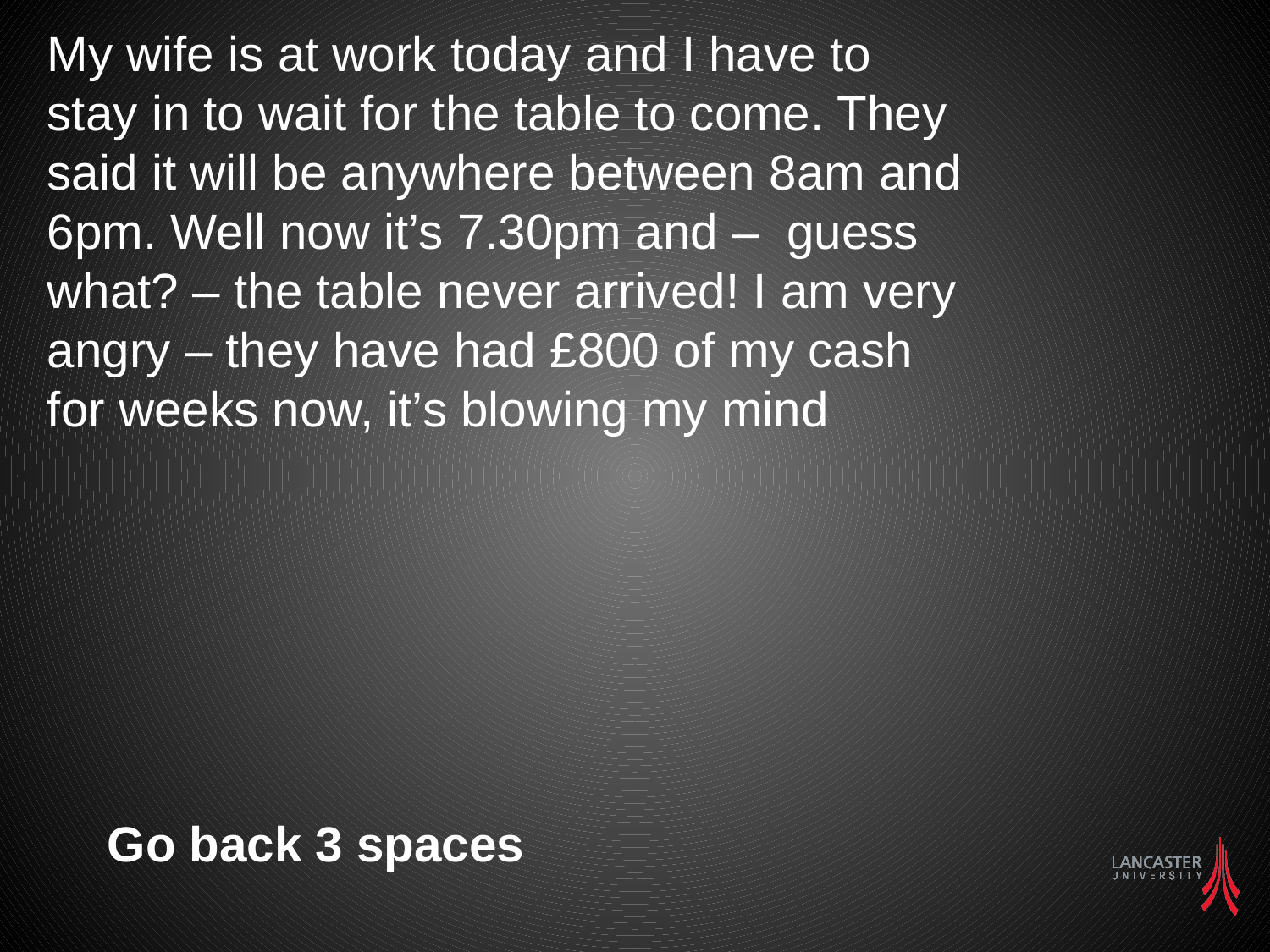

My wife is at work today and I have to stay in to wait for the table to come. They said it will be anywhere between 8am and 6pm. Well now it’s 7.30pm and –  guess what? – the table never arrived! I am very angry – they have had £800 of my cash for weeks now, it’s blowing my mind
Go back 3 spaces